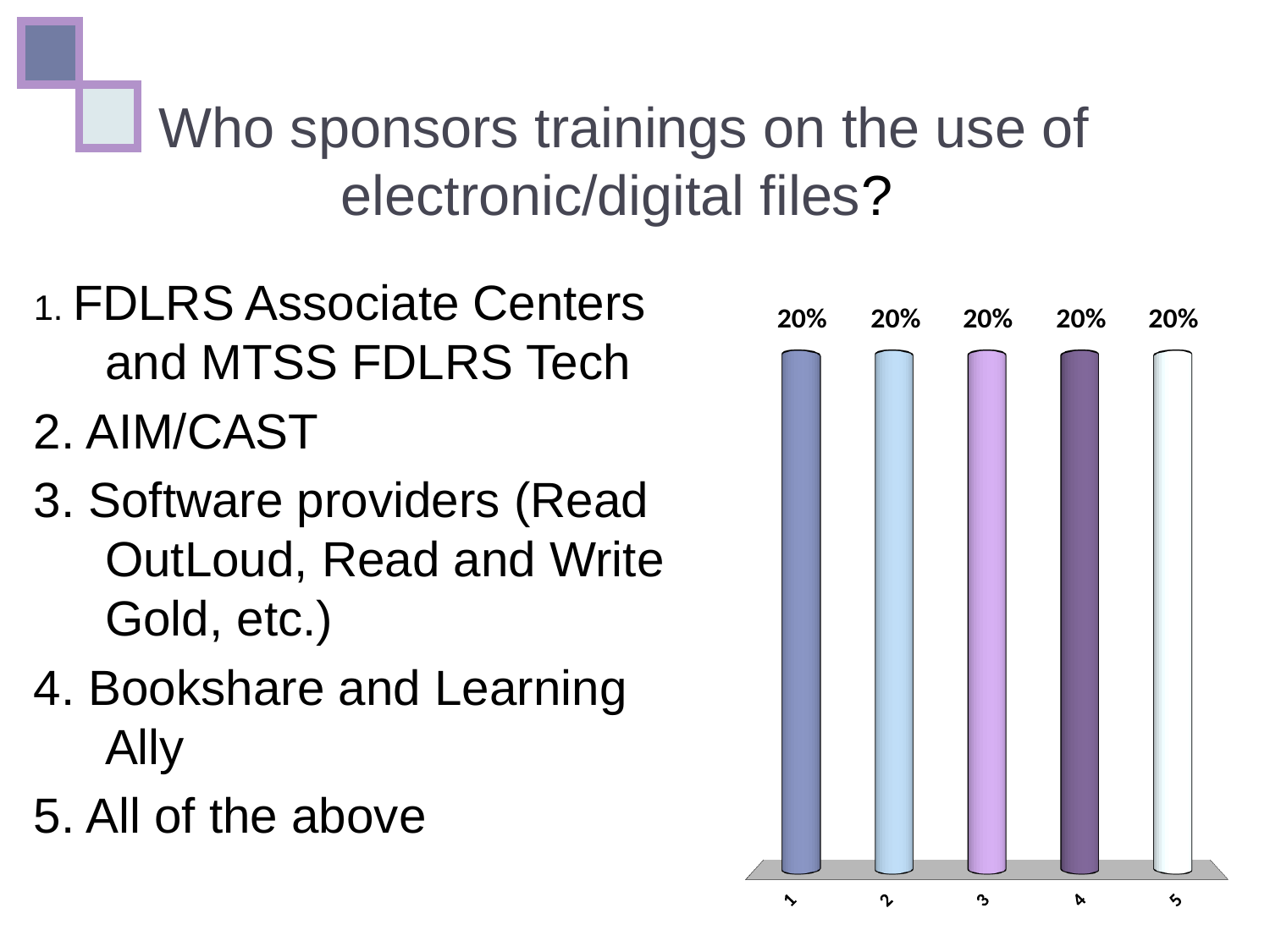

# Who sponsors trainings on the use of electronic/digital files?
1. FDLRS Associate Centers and MTSS FDLRS Tech
2. AIM/CAST
3. Software providers (Read OutLoud, Read and Write Gold, etc.)
4. Bookshare and Learning Ally
5. All of the above

[unsupported chart]